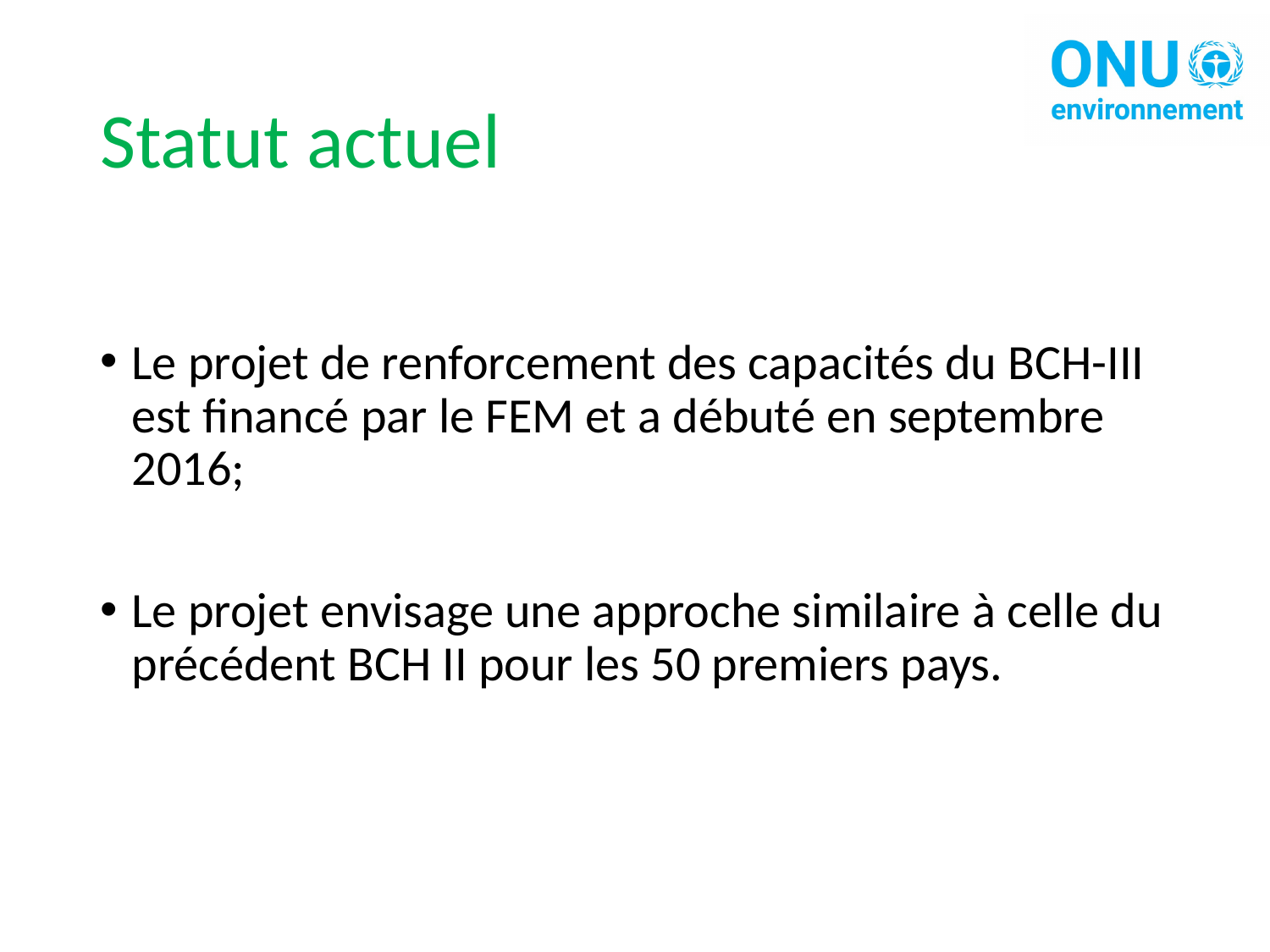

# Statut actuel

Le projet de renforcement des capacités du BCH-III est financé par le FEM et a débuté en septembre 2016;

Le projet envisage une approche similaire à celle du précédent BCH II pour les 50 premiers pays.